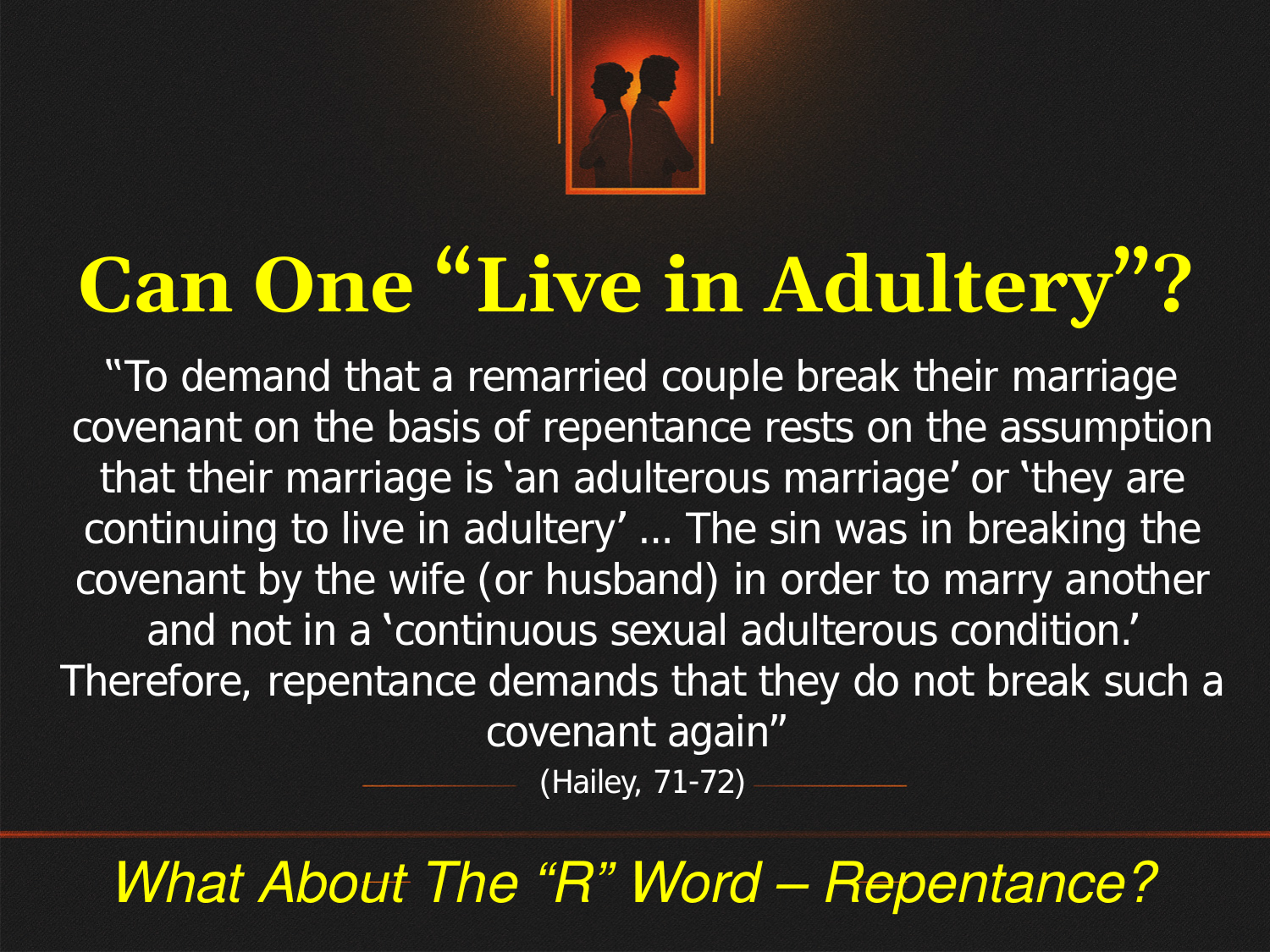

Can One “Live in Adultery”?
“To demand that a remarried couple break their marriage covenant on the basis of repentance rests on the assumption that their marriage is ‘an adulterous marriage’ or ‘they are continuing to live in adultery’ … The sin was in breaking the covenant by the wife (or husband) in order to marry another and not in a ‘continuous sexual adulterous condition.’ Therefore, repentance demands that they do not break such a covenant again”
(Hailey, 71-72)

# What About The “R” Word – Repentance?